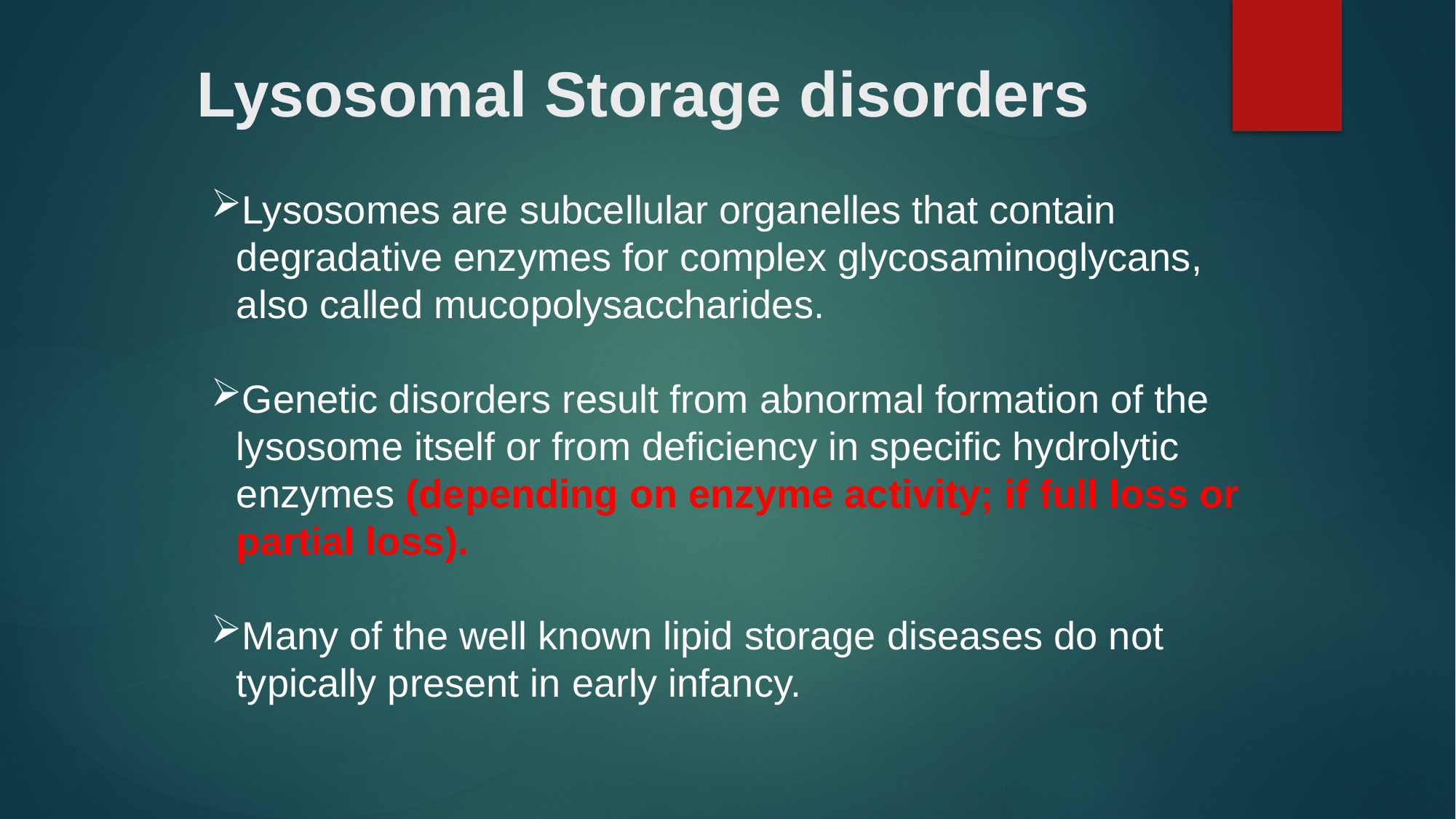

# Lysosomal Storage disorders
Lysosomes are subcellular organelles that contain degradative enzymes for complex glycosaminoglycans, also called mucopolysaccharides.

Genetic disorders result from abnormal formation of the lysosome itself or from deficiency in specific hydrolytic enzymes (depending on enzyme activity; if full loss or partial loss).

Many of the well known lipid storage diseases do not typically present in early infancy.